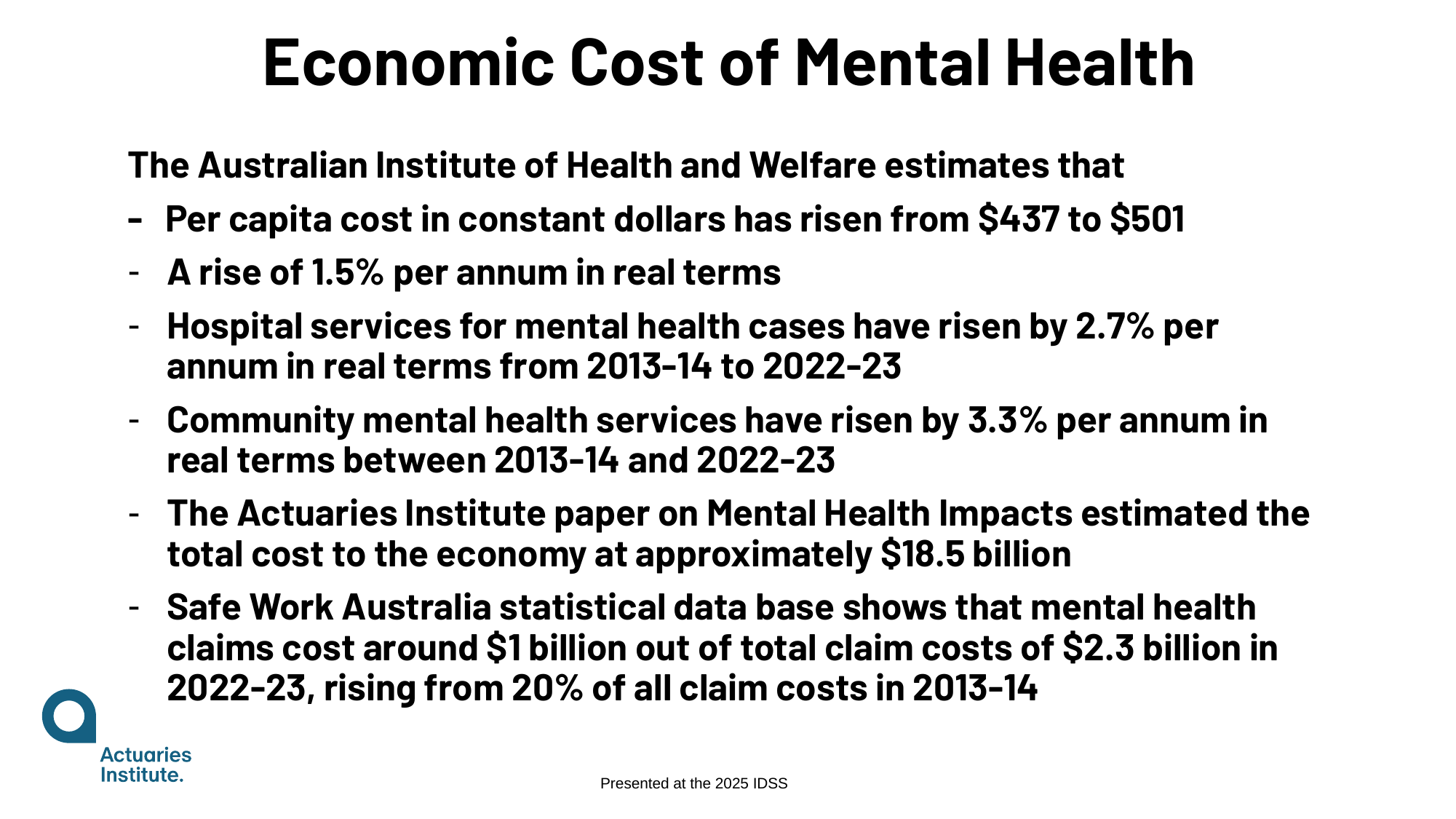

Economic Cost of Mental Health
The Australian Institute of Health and Welfare estimates that
-   Per capita cost in constant dollars has risen from $437 to $501
A rise of 1.5% per annum in real terms
Hospital services for mental health cases have risen by 2.7% per annum in real terms from 2013-14 to 2022-23
Community mental health services have risen by 3.3% per annum in real terms between 2013-14 and 2022-23
The Actuaries Institute paper on Mental Health Impacts estimated the total cost to the economy at approximately $18.5 billion
Safe Work Australia statistical data base shows that mental health claims cost around $1 billion out of total claim costs of $2.3 billion in 2022-23, rising from 20% of all claim costs in 2013-14

13
Presented at the 2025 IDSS